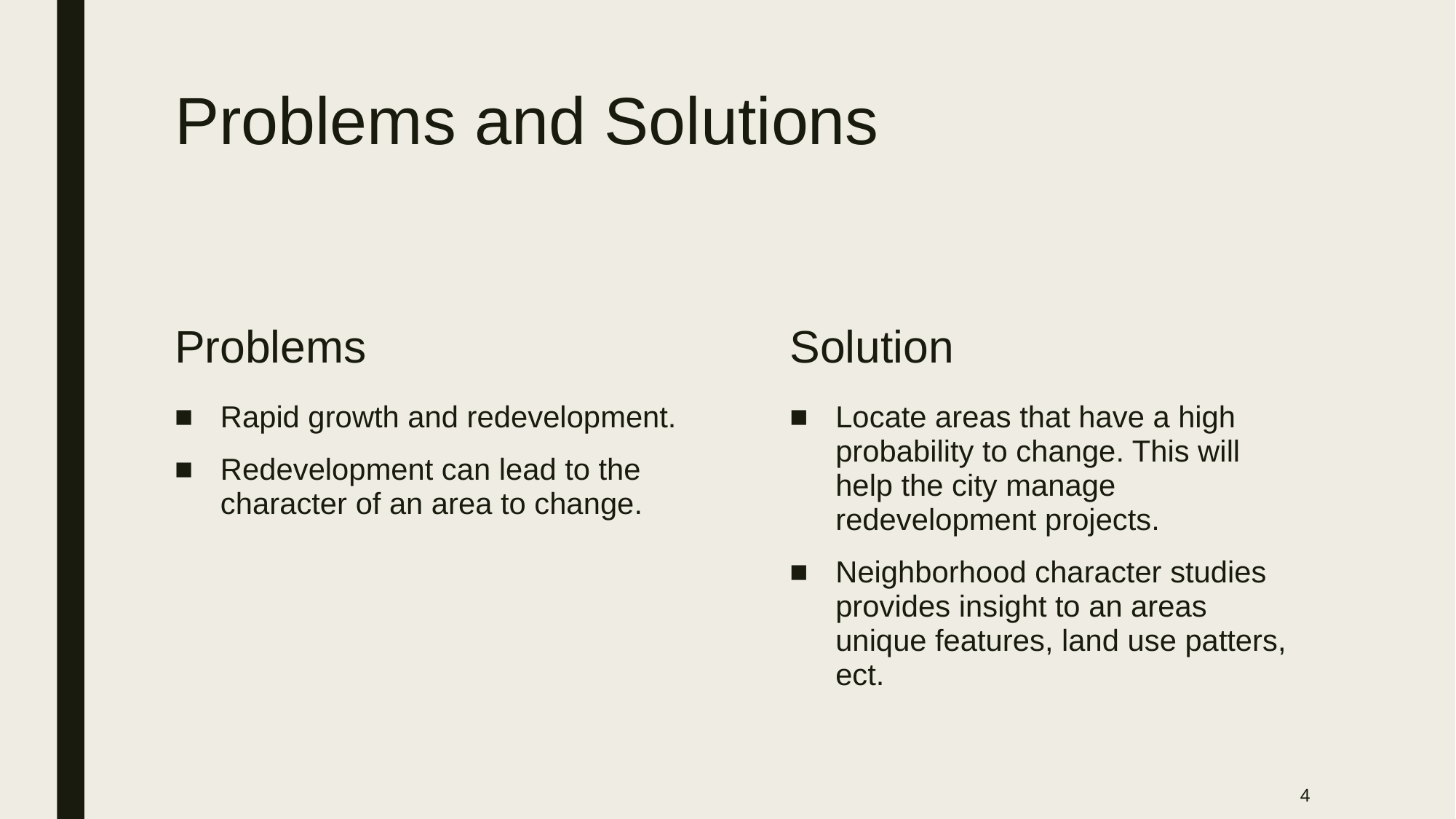

# Problems and Solutions
Problems
Solution
Rapid growth and redevelopment.
Redevelopment can lead to the character of an area to change.
Locate areas that have a high probability to change. This will help the city manage redevelopment projects.
Neighborhood character studies provides insight to an areas unique features, land use patters, ect.
4